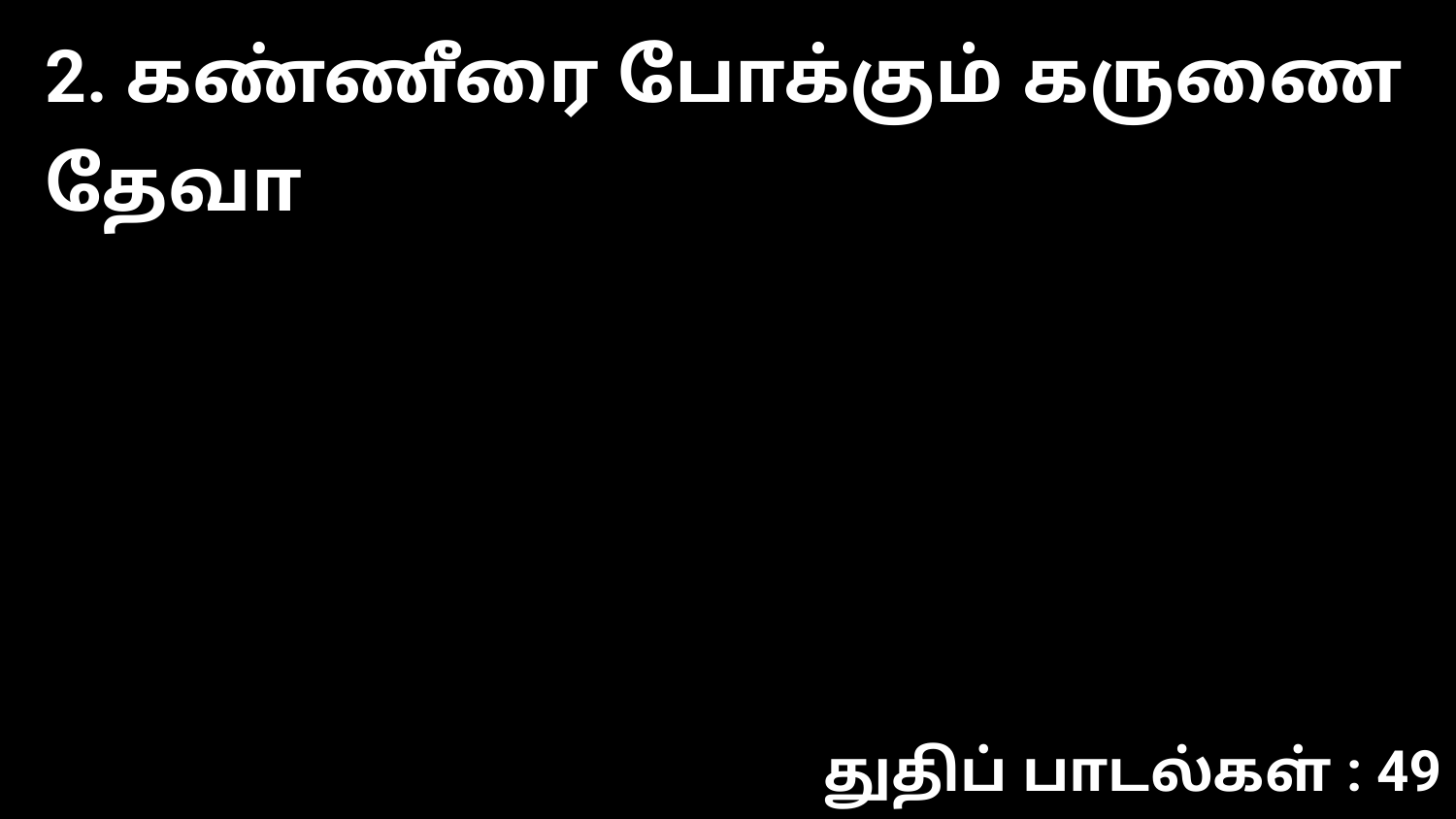

2. கண்ணீரை போக்கும் கருணை தேவா
துதிப் பாடல்கள் : 49